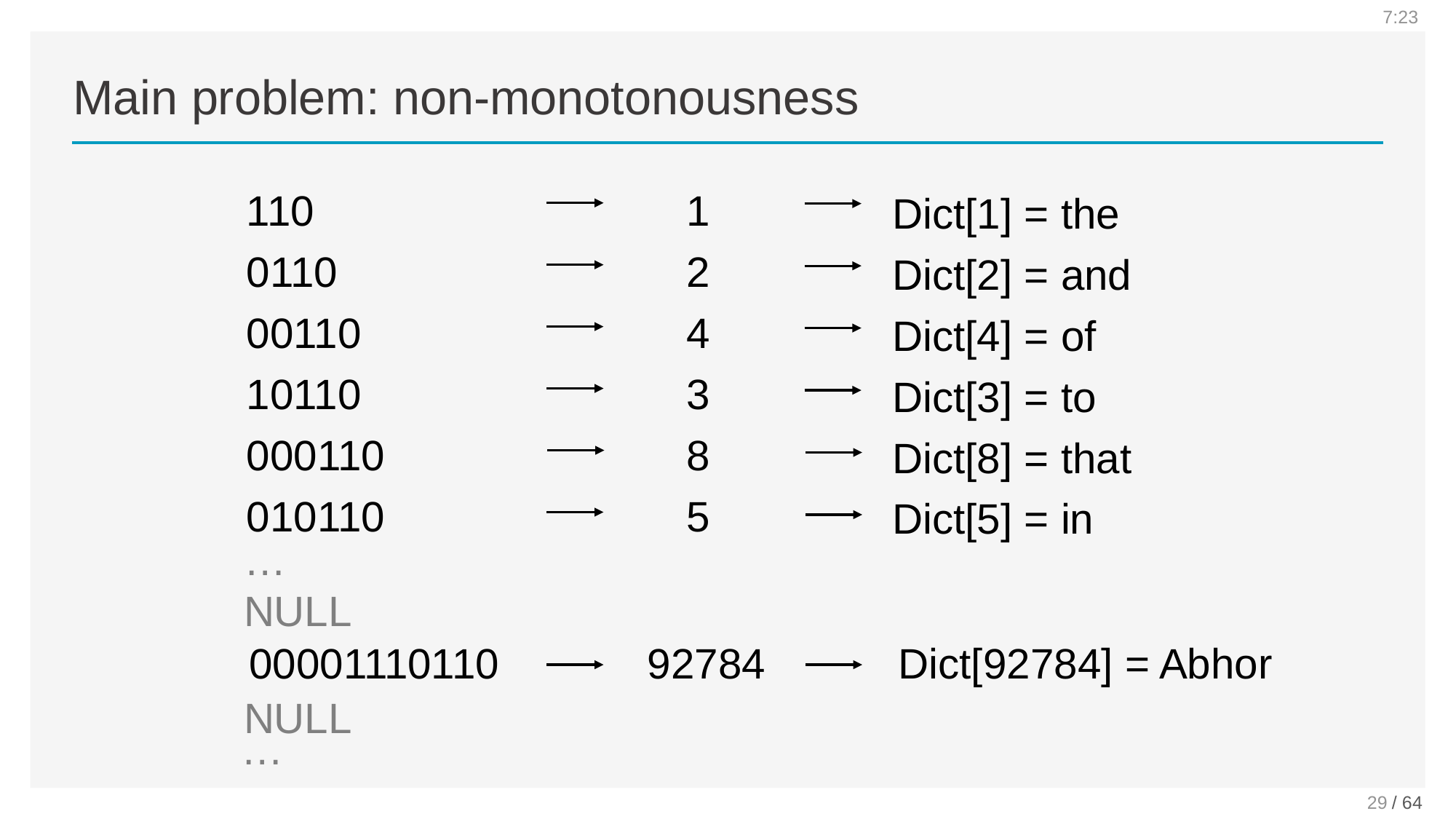

7:23
# Main problem: non-monotonousness
110
0110
00110
10110
000110
010110
1
2
4
3
8
5
Dict[1] = the
Dict[2] = and
Dict[4] = of
Dict[3] = to
Dict[8] = that
Dict[5] = in
…
NULL
92784
Dict[92784] = Abhor
00001110110
NULL
…
29